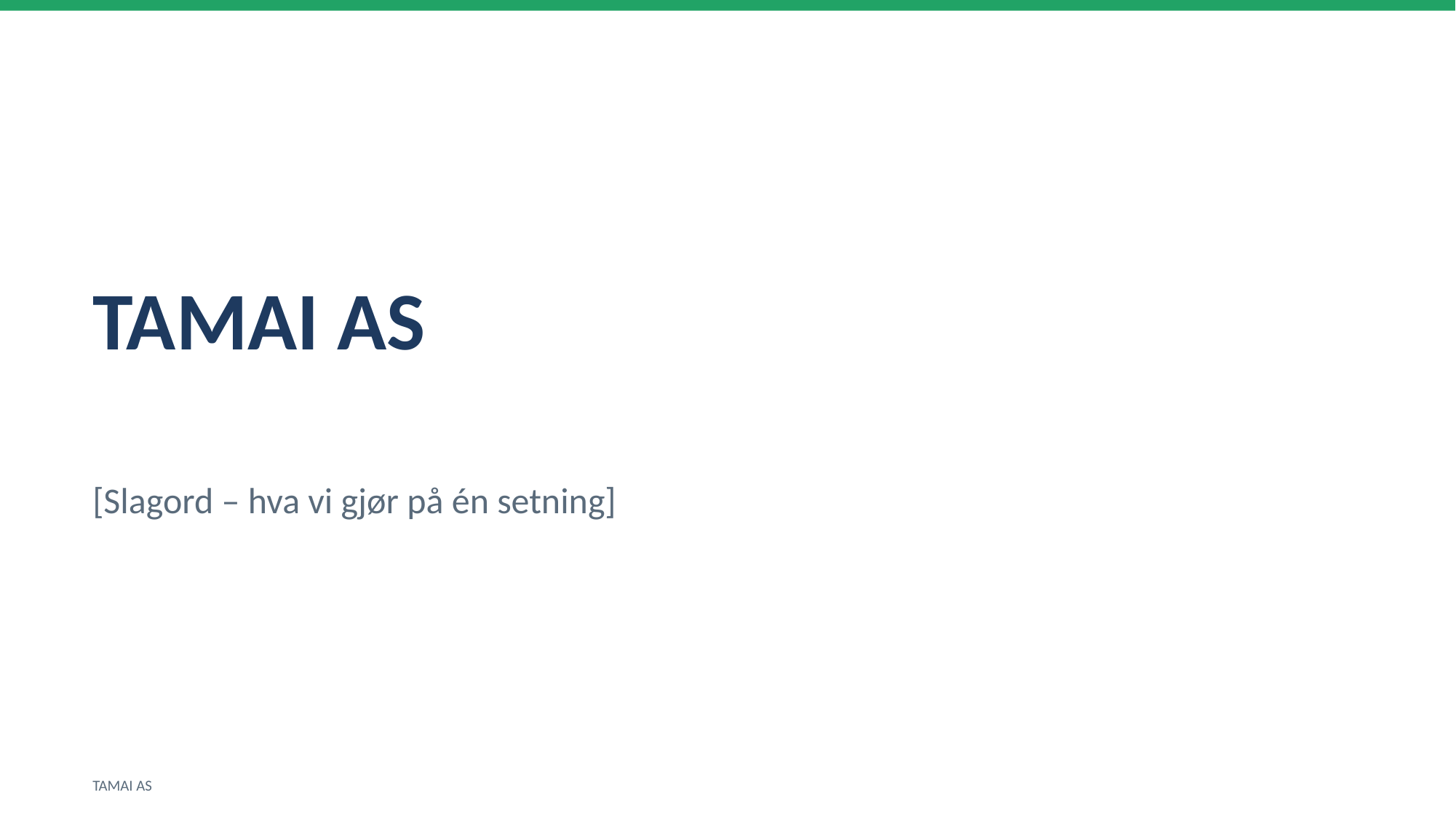

TAMAI AS
[Slagord – hva vi gjør på én setning]
TAMAI AS